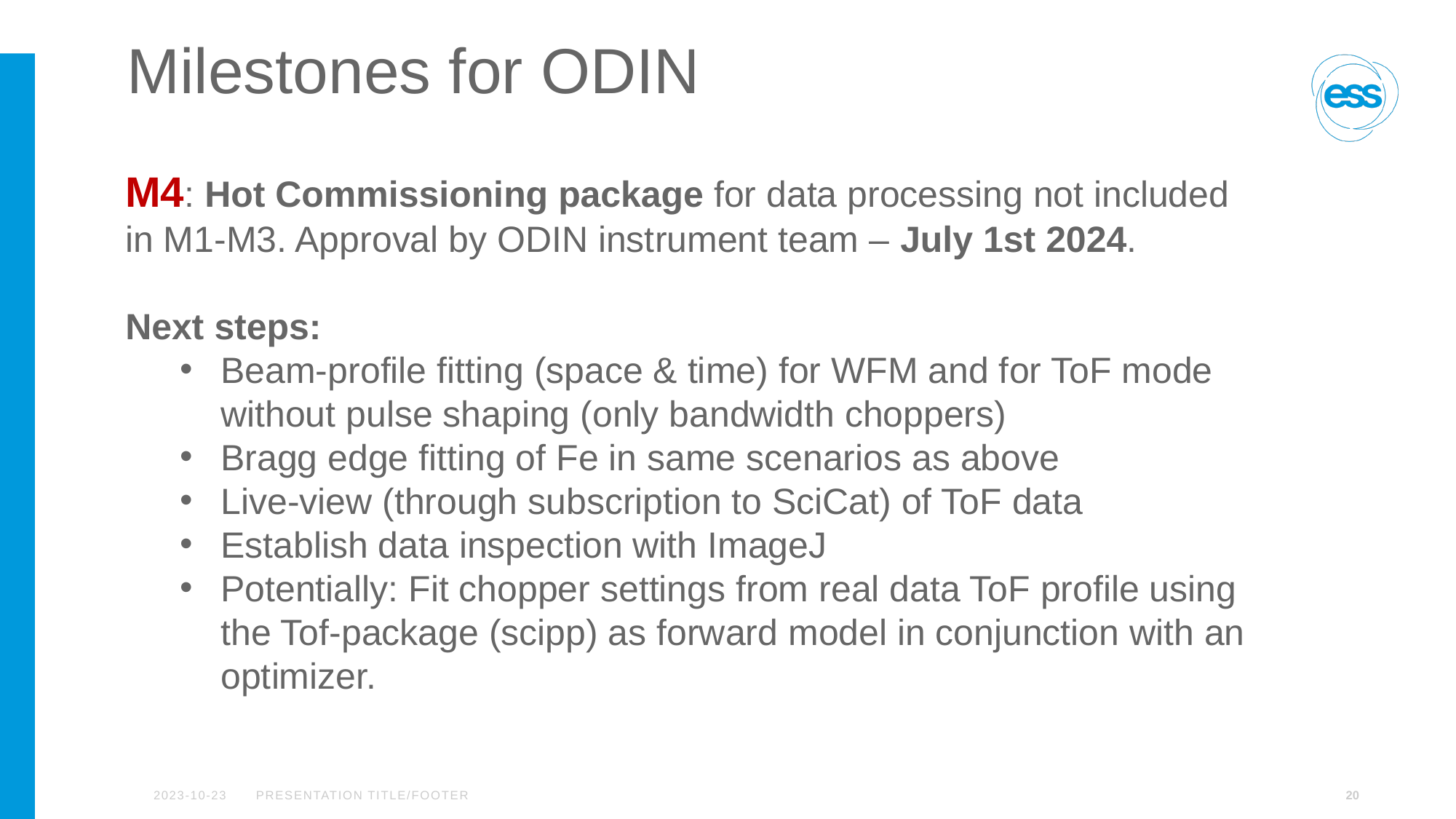

# Milestones for ODIN
M4: Hot Commissioning package for data processing not included in M1-M3. Approval by ODIN instrument team – July 1st 2024.

Next steps:
Beam-profile fitting (space & time) for WFM and for ToF mode without pulse shaping (only bandwidth choppers)
Bragg edge fitting of Fe in same scenarios as above
Live-view (through subscription to SciCat) of ToF data
Establish data inspection with ImageJ
Potentially: Fit chopper settings from real data ToF profile using the Tof-package (scipp) as forward model in conjunction with an optimizer.
2023-10-23
PRESENTATION TITLE/FOOTER
20